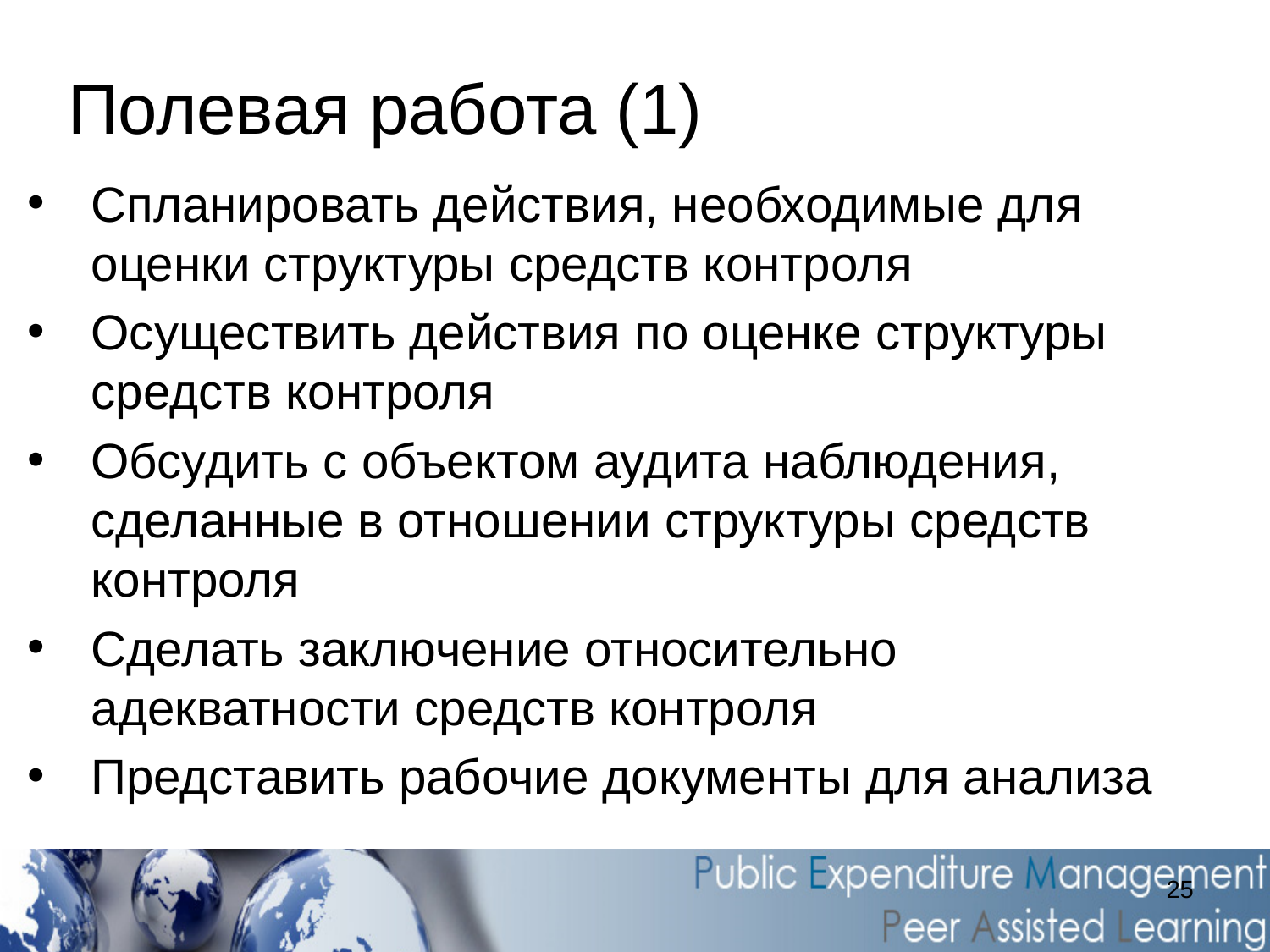

# Полевая работа (1)
Спланировать действия, необходимые для оценки структуры средств контроля
Осуществить действия по оценке структуры средств контроля
Обсудить с объектом аудита наблюдения, сделанные в отношении структуры средств контроля
Сделать заключение относительно адекватности средств контроля
Представить рабочие документы для анализа

25